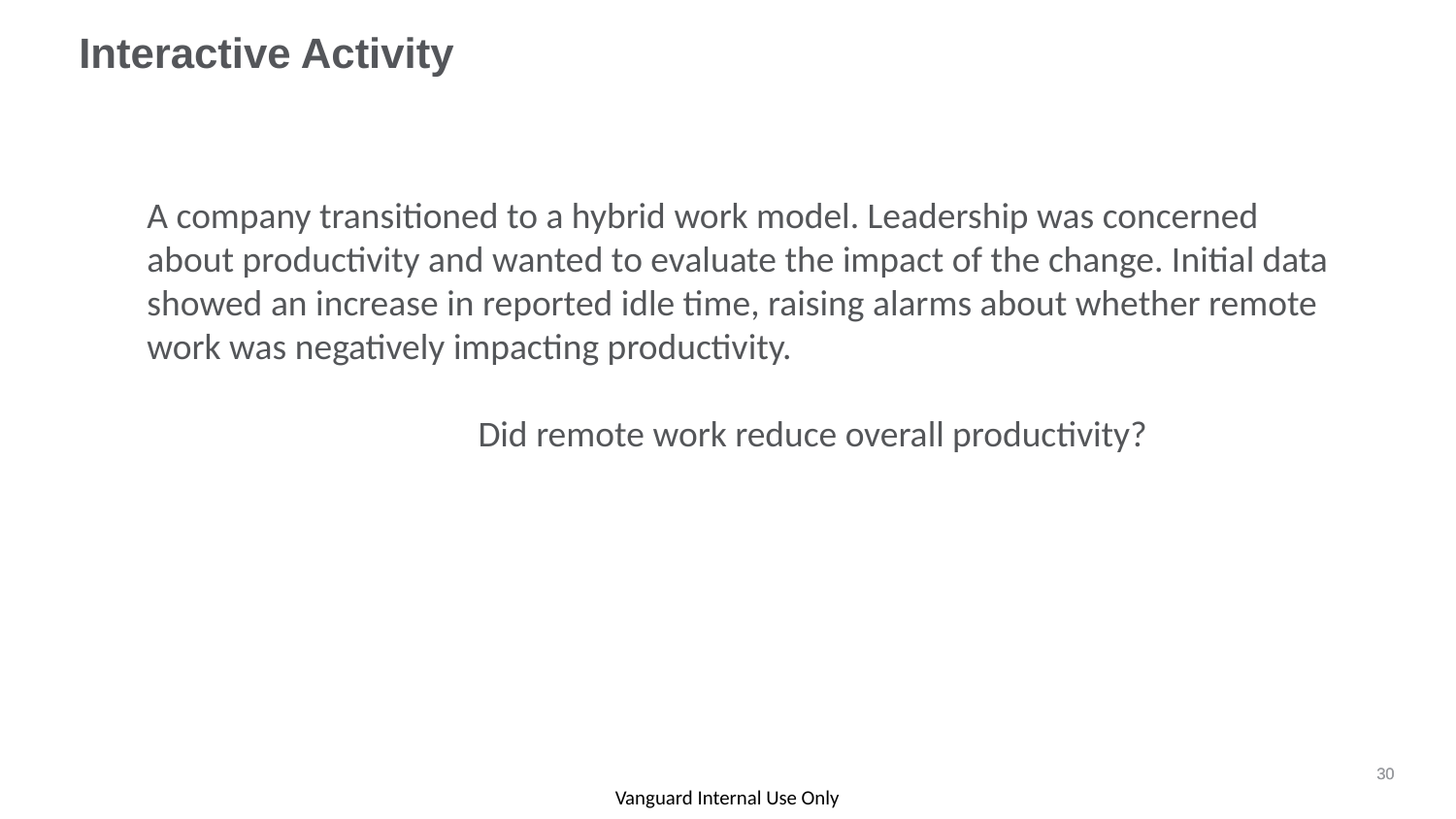

Interactive Activity
A company transitioned to a hybrid work model. Leadership was concerned about productivity and wanted to evaluate the impact of the change. Initial data showed an increase in reported idle time, raising alarms about whether remote work was negatively impacting productivity.

	Did remote work reduce overall productivity?